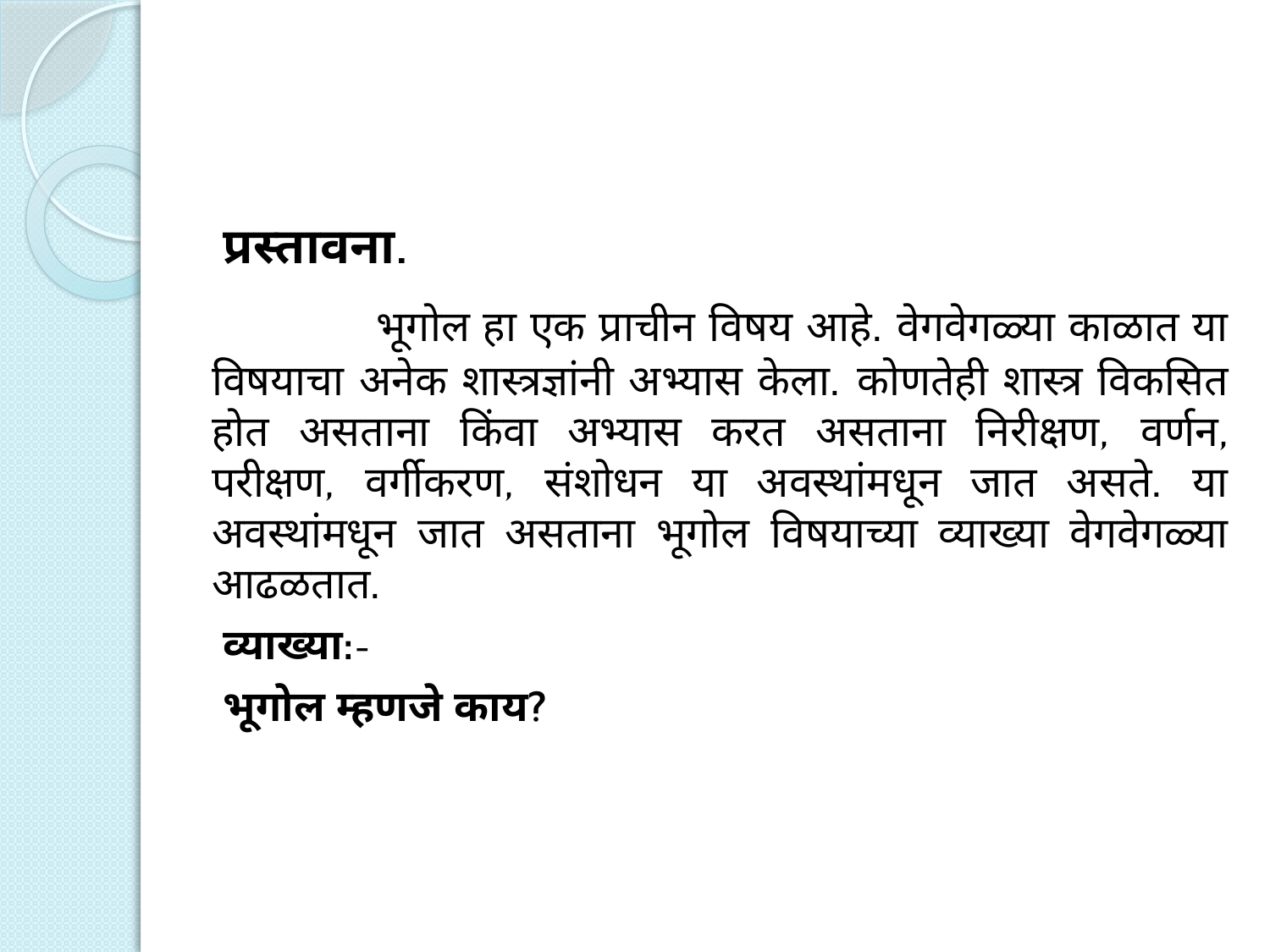

प्रस्तावना.
         भूगोल हा एक प्राचीन विषय आहे. वेगवेगळ्या काळात या विषयाचा अनेक शास्त्रज्ञांनी अभ्यास केला. कोणतेही शास्त्र विकसित होत असताना किंवा अभ्यास करत असताना निरीक्षण, वर्णन, परीक्षण, वर्गीकरण, संशोधन या अवस्थांमधून जात असते. या अवस्थांमधून जात असताना भूगोल विषयाच्या व्याख्या वेगवेगळ्या आढळतात.
व्याख्या:-
भूगोल म्हणजे काय?